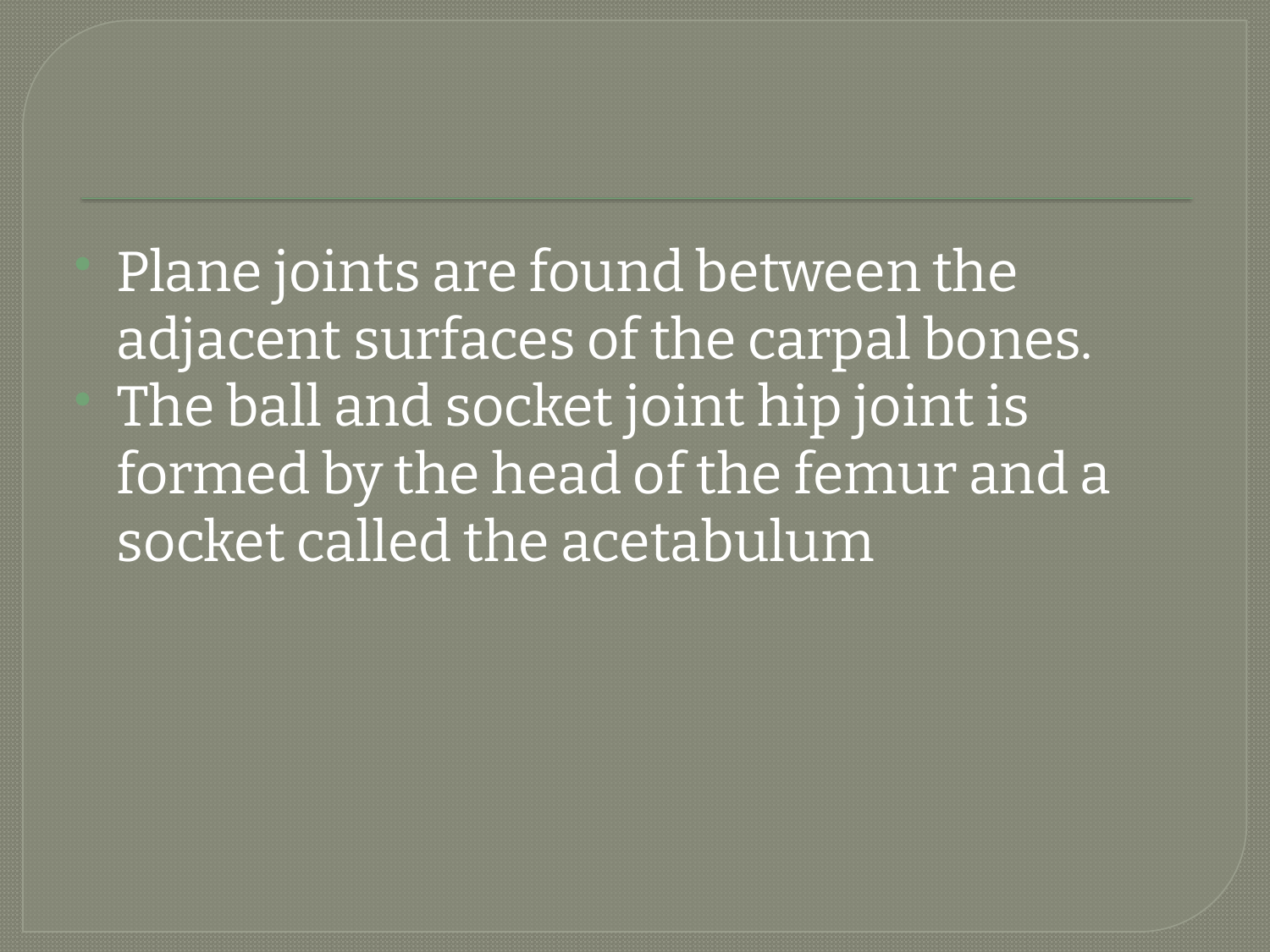

#
Plane joints are found between the adjacent surfaces of the carpal bones.
The ball and socket joint hip joint is formed by the head of the femur and a socket called the acetabulum